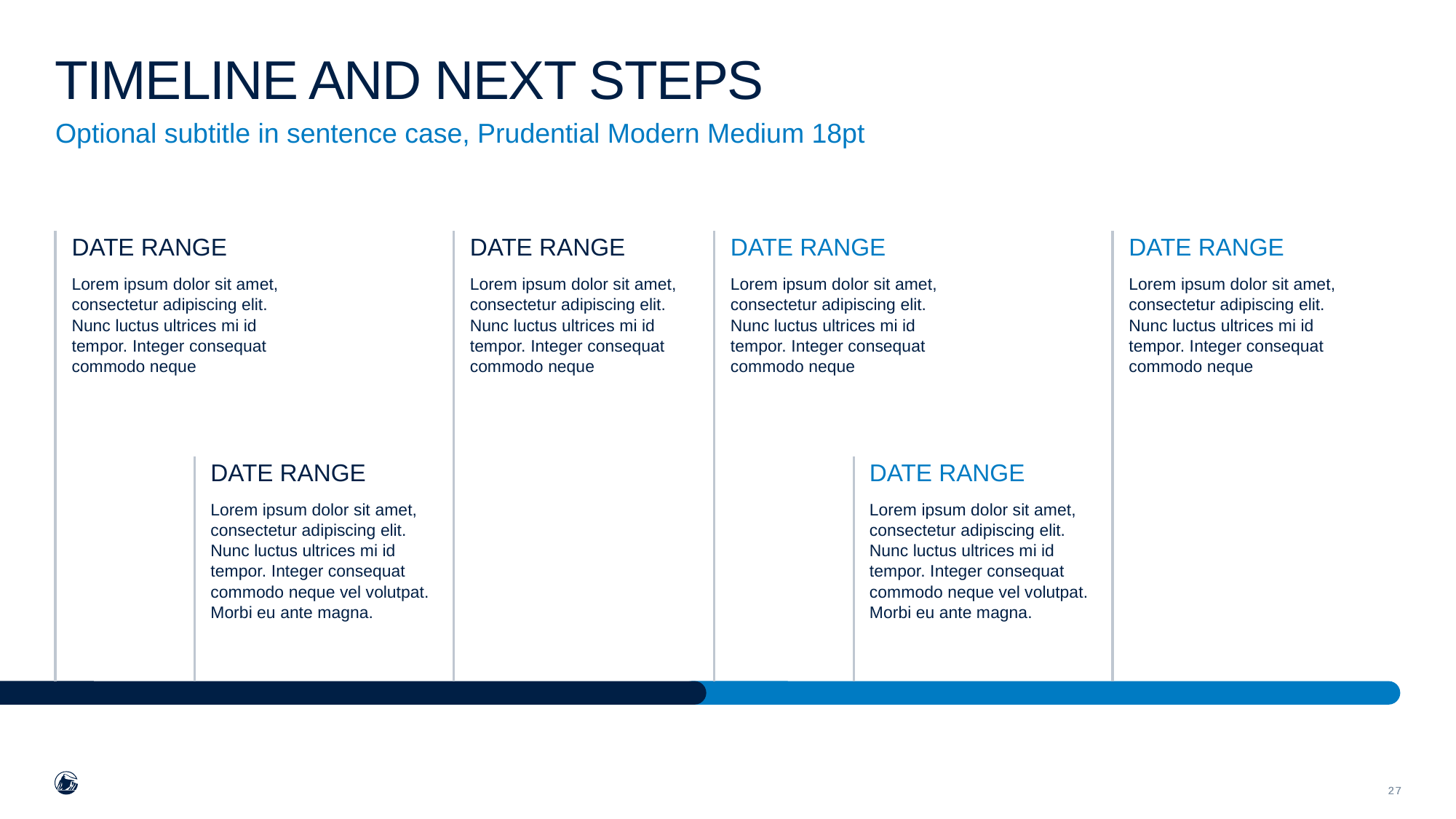

# TIMELINE and next steps
Optional subtitle in sentence case, Prudential Modern Medium 18pt
DATE RANGE
Lorem ipsum dolor sit amet, consectetur adipiscing elit. Nunc luctus ultrices mi id tempor. Integer consequat commodo neque
DATE RANGE
Lorem ipsum dolor sit amet, consectetur adipiscing elit. Nunc luctus ultrices mi id tempor. Integer consequat commodo neque
DATE RANGE
Lorem ipsum dolor sit amet, consectetur adipiscing elit. Nunc luctus ultrices mi id tempor. Integer consequat commodo neque
DATE RANGE
Lorem ipsum dolor sit amet, consectetur adipiscing elit. Nunc luctus ultrices mi id tempor. Integer consequat commodo neque
DATE RANGE
Lorem ipsum dolor sit amet, consectetur adipiscing elit. Nunc luctus ultrices mi id tempor. Integer consequat commodo neque vel volutpat. Morbi eu ante magna.
DATE RANGE
Lorem ipsum dolor sit amet, consectetur adipiscing elit. Nunc luctus ultrices mi id tempor. Integer consequat commodo neque vel volutpat. Morbi eu ante magna.